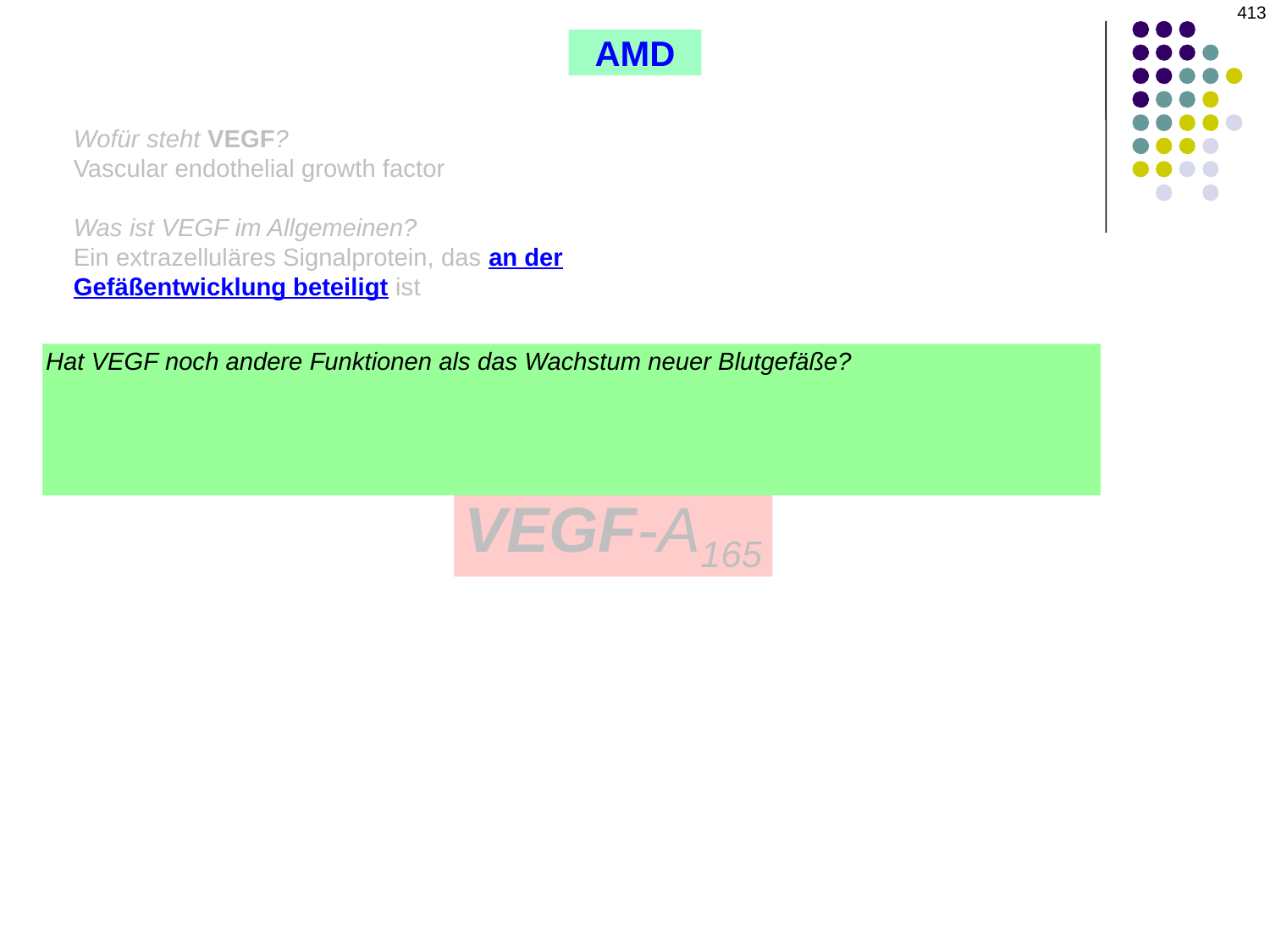

413
AMD
Wofür steht VEGF?
Vascular endothelial growth factor

Was ist VEGF im Allgemeinen?
Ein extrazelluläres Signalprotein, das an der Gefäßentwicklung beteiligt ist
Hat VEGF noch andere Funktionen als das Wachstum neuer Blutgefäße?
Ja, es ist zudem ein starker Vasodilatator (ursprünglich war es als vaskulärer Permeabilitätsfaktor bekannt).
Diese Eigenschaft ist bei der Entstehung des diabetischen Makulaödems von Bedeutung, was die Wirksamkeit von Anti-VEGF-Therapien bei der Behandlung dieser Erkrankung erklärt.
VEGF-A165